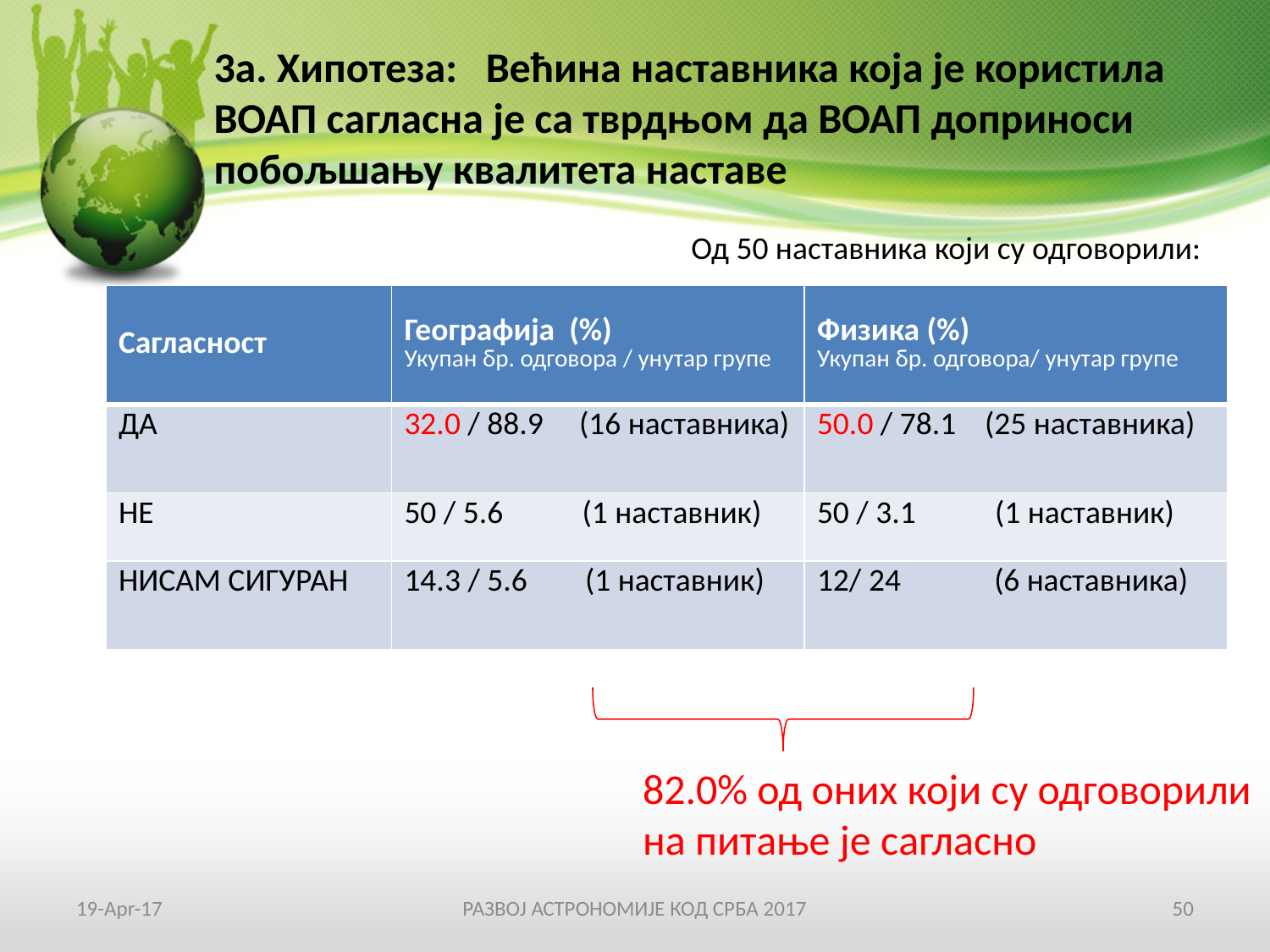

3а. Хипотеза:   Већина наставника која је користила ВОАП сагласна је са тврдњом да ВОАП доприноси побољшању квалитета наставе
Од 50 наставника који су одговорили:
| Сагласност | Географија (%) Укупан бр. одговора / унутар групе | Физика (%) Укупан бр. одговора/ унутар групе |
| --- | --- | --- |
| ДА | 32.0 / 88.9 (16 наставника) | 50.0 / 78.1 (25 наставника) |
| НЕ | 50 / 5.6 (1 наставник) | 50 / 3.1 (1 наставник) |
| НИСАМ СИГУРАН | 14.3 / 5.6 (1 наставник) | 12/ 24 (6 наставника) |

82.0% од оних који су одговорили
на питање је сагласно
19-Apr-17
РАЗВОЈ АСТРОНОМИЈЕ КОД СРБА 2017
50